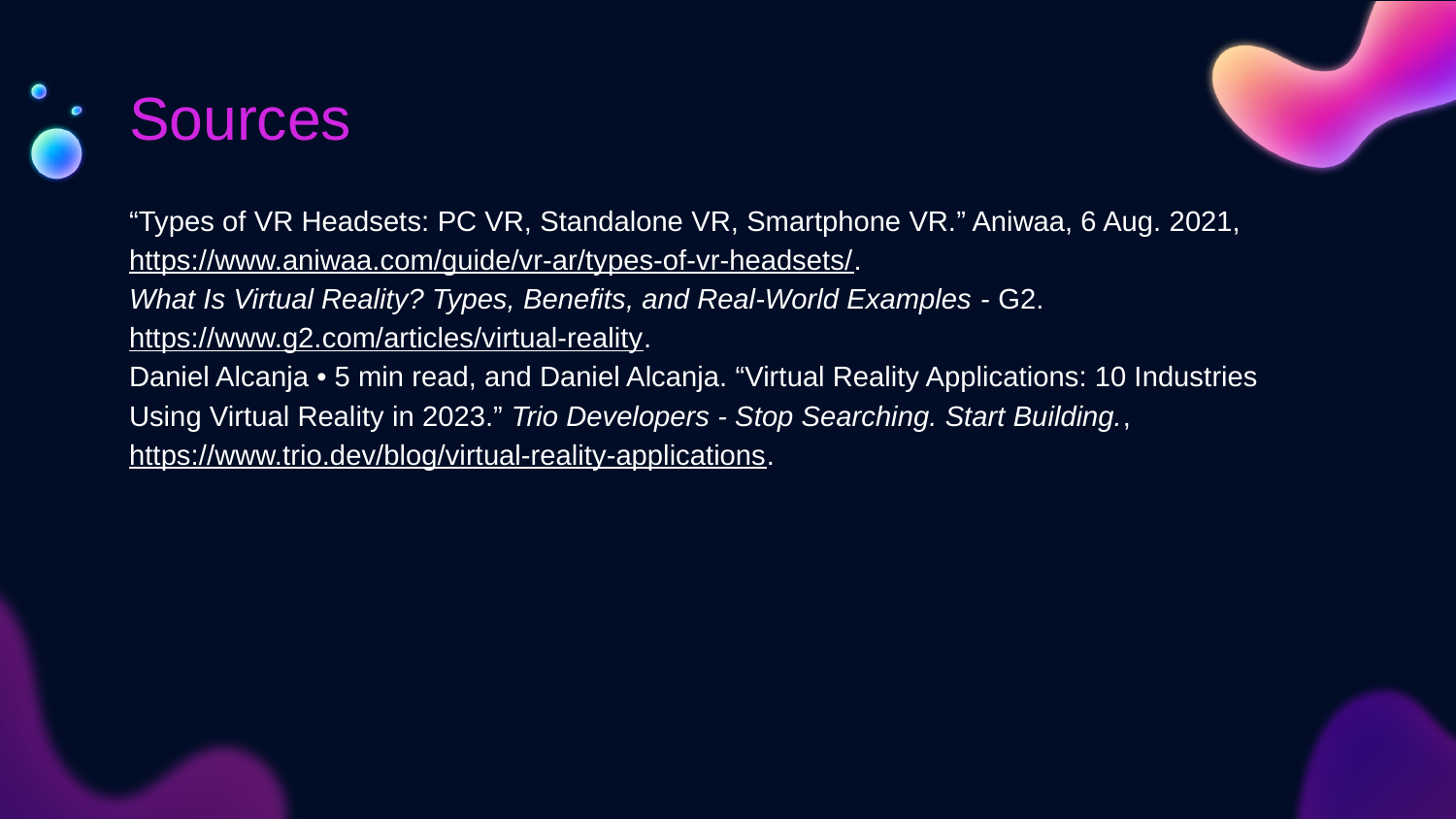

# Sources
“Types of VR Headsets: PC VR, Standalone VR, Smartphone VR.” Aniwaa, 6 Aug. 2021, https://www.aniwaa.com/guide/vr-ar/types-of-vr-headsets/.
What Is Virtual Reality? Types, Benefits, and Real-World Examples - G2. https://www.g2.com/articles/virtual-reality.
Daniel Alcanja • 5 min read, and Daniel Alcanja. “Virtual Reality Applications: 10 Industries Using Virtual Reality in 2023.” Trio Developers - Stop Searching. Start Building., https://www.trio.dev/blog/virtual-reality-applications.